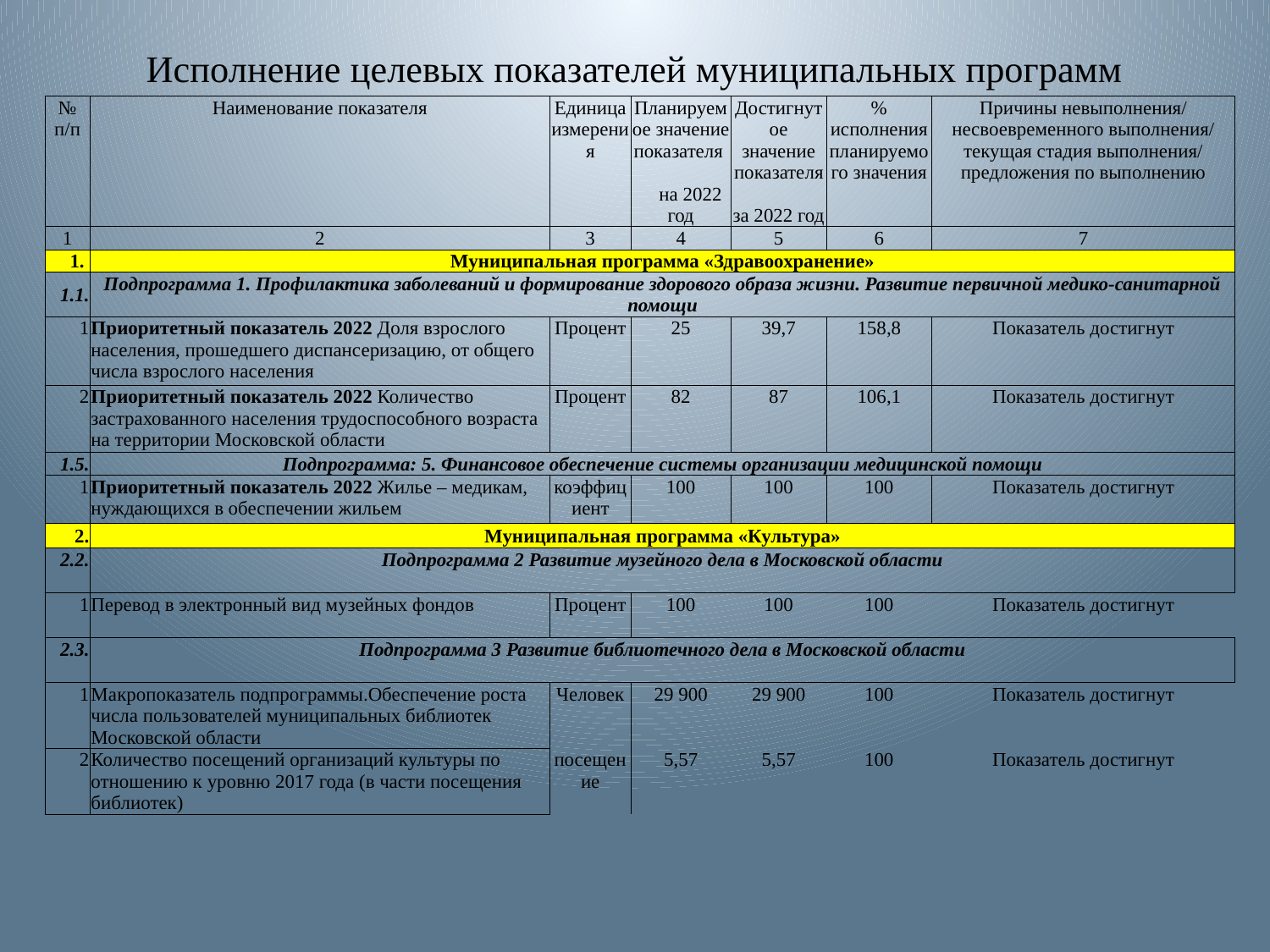

# Исполнение целевых показателей муниципальных программ
| № п/п | Наименование показателя | Единица измерения | Планируемое значение показателя на 2022 год | Достигнутое значение показателя за 2022 год | % исполнения планируемого значения | Причины невыполнения/ несвоевременного выполнения/ текущая стадия выполнения/ предложения по выполнению |
| --- | --- | --- | --- | --- | --- | --- |
| 1 | 2 | 3 | 4 | 5 | 6 | 7 |
| 1. | Муниципальная программа «Здравоохранение» |  |  |  |  |  |
| 1.1. | Подпрограмма 1. Профилактика заболеваний и формирование здорового образа жизни. Развитие первичной медико-санитарной помощи |  |  |  |  |  |
| 1 | Приоритетный показатель 2022 Доля взрослого населения, прошедшего диспансеризацию, от общего числа взрослого населения | Процент | 25 | 39,7 | 158,8 | Показатель достигнут |
| 2 | Приоритетный показатель 2022 Количество застрахованного населения трудоспособного возраста на территории Московской области | Процент | 82 | 87 | 106,1 | Показатель достигнут |
| 1.5. | Подпрограмма: 5. Финансовое обеспечение системы организации медицинской помощи |  |  |  |  |  |
| 1 | Приоритетный показатель 2022 Жилье – медикам, нуждающихся в обеспечении жильем | коэффициент | 100 | 100 | 100 | Показатель достигнут |
| 2. | Муниципальная программа «Культура» |  |  |  |  |  |
| 2.2. | Подпрограмма 2 Развитие музейного дела в Московской области |  |  |  |  |  |
| 1 | Перевод в электронный вид музейных фондов | Процент | 100 | 100 | 100 | Показатель достигнут |
| 2.3. | Подпрограмма 3 Развитие библиотечного дела в Московской области |  |  |  |  |  |
| 1 | Макропоказатель подпрограммы.Обеспечение роста числа пользователей муниципальных библиотек Московской области | Человек | 29 900 | 29 900 | 100 | Показатель достигнут |
| 2 | Количество посещений организаций культуры по отношению к уровню 2017 года (в части посещения библиотек) | посещение | 5,57 | 5,57 | 100 | Показатель достигнут |